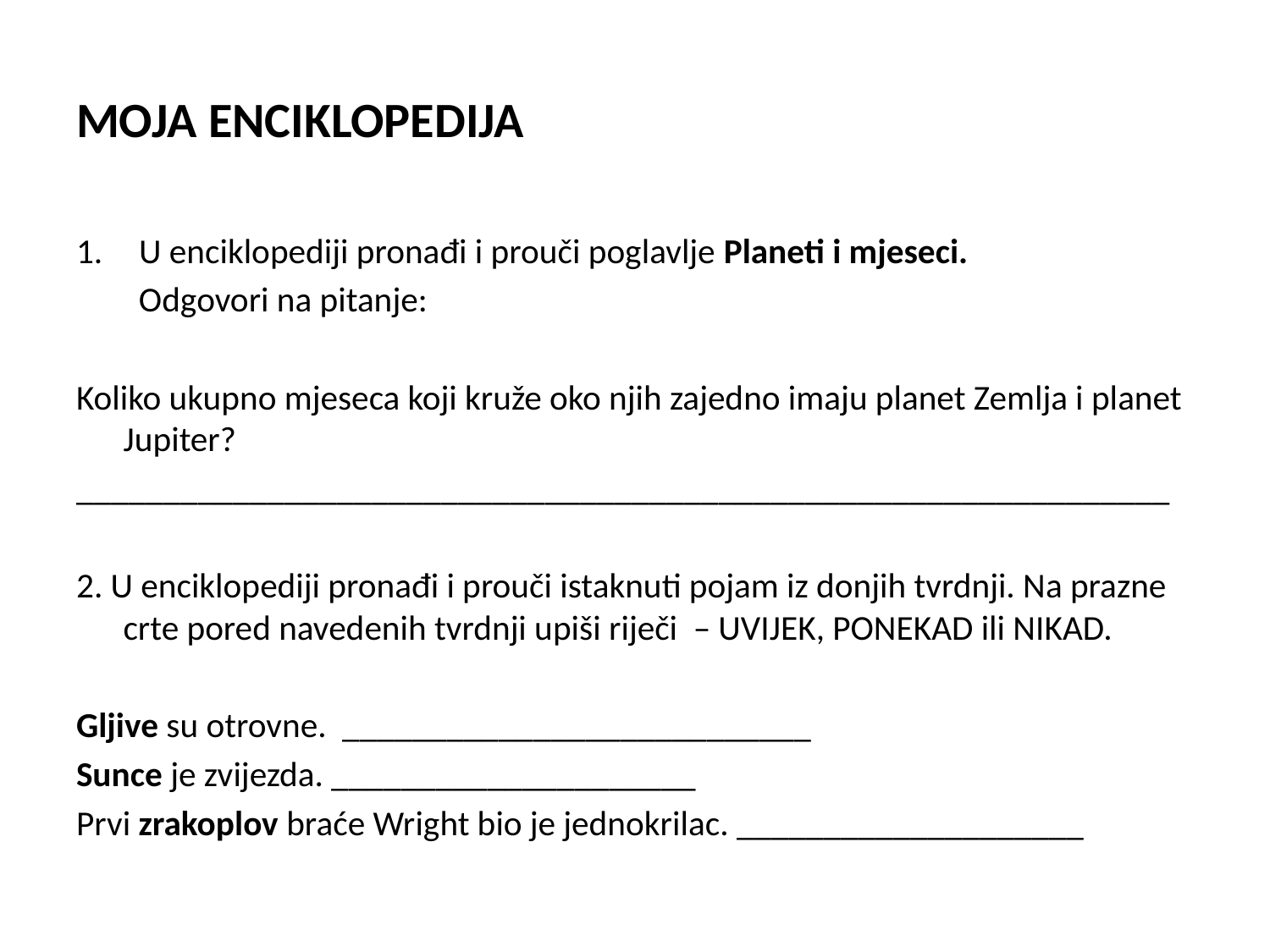

# MOJA ENCIKLOPEDIJA
U enciklopediji pronađi i prouči poglavlje Planeti i mjeseci.
        Odgovori na pitanje:

Koliko ukupno mjeseca koji kruže oko njih zajedno imaju planet Zemlja i planet Jupiter?
_______________________________________________________________

2. U enciklopediji pronađi i prouči istaknuti pojam iz donjih tvrdnji. Na prazne crte pored navedenih tvrdnji upiši riječi  – UVIJEK, PONEKAD ili NIKAD.

Gljive su otrovne.  ___________________________
Sunce je zvijezda. _____________________
Prvi zrakoplov braće Wright bio je jednokrilac. ____________________